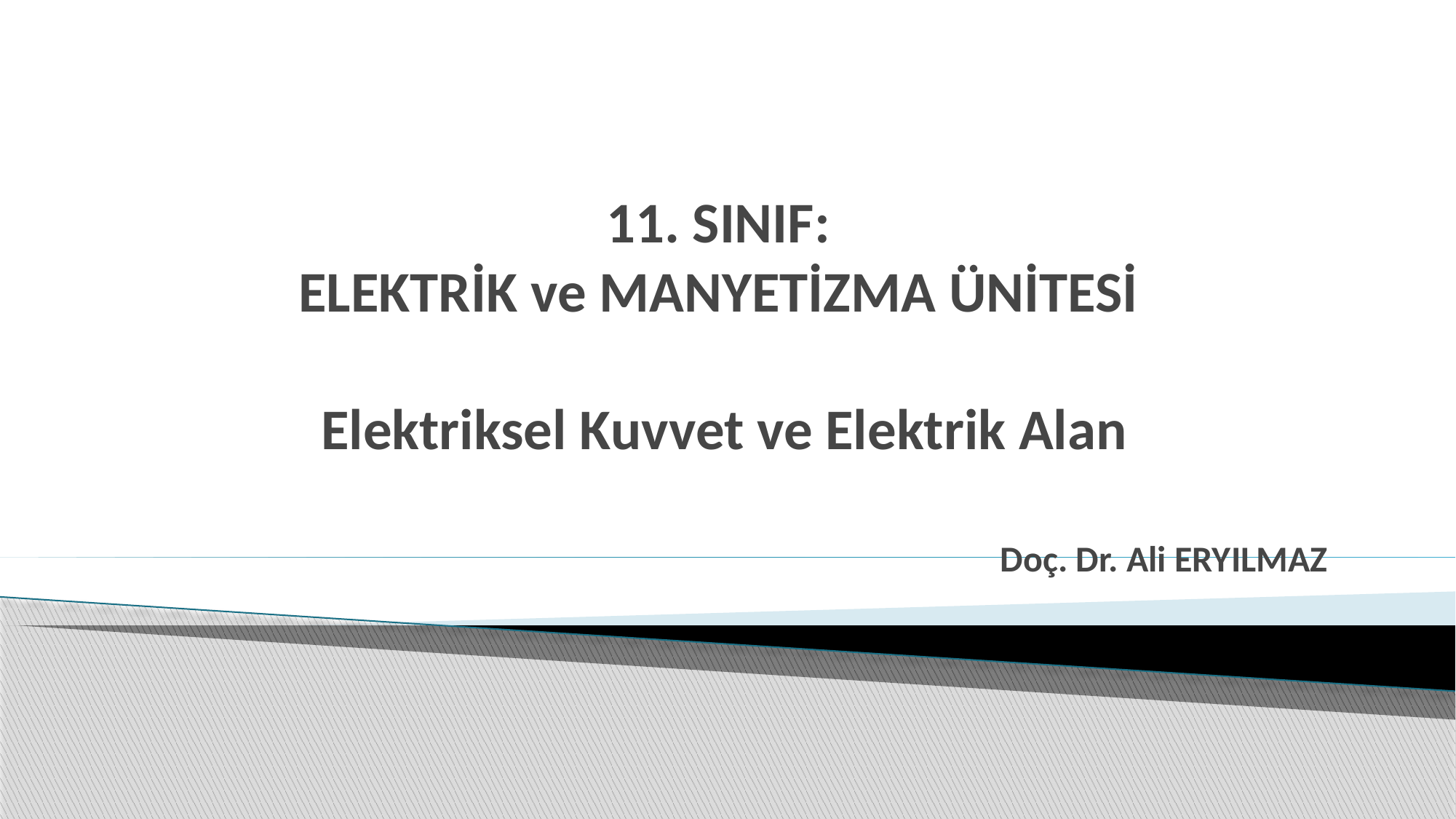

# 11. SINIF: ELEKTRİK ve MANYETİZMA ÜNİTESİ Elektriksel Kuvvet ve Elektrik Alan
Doç. Dr. Ali ERYILMAZ